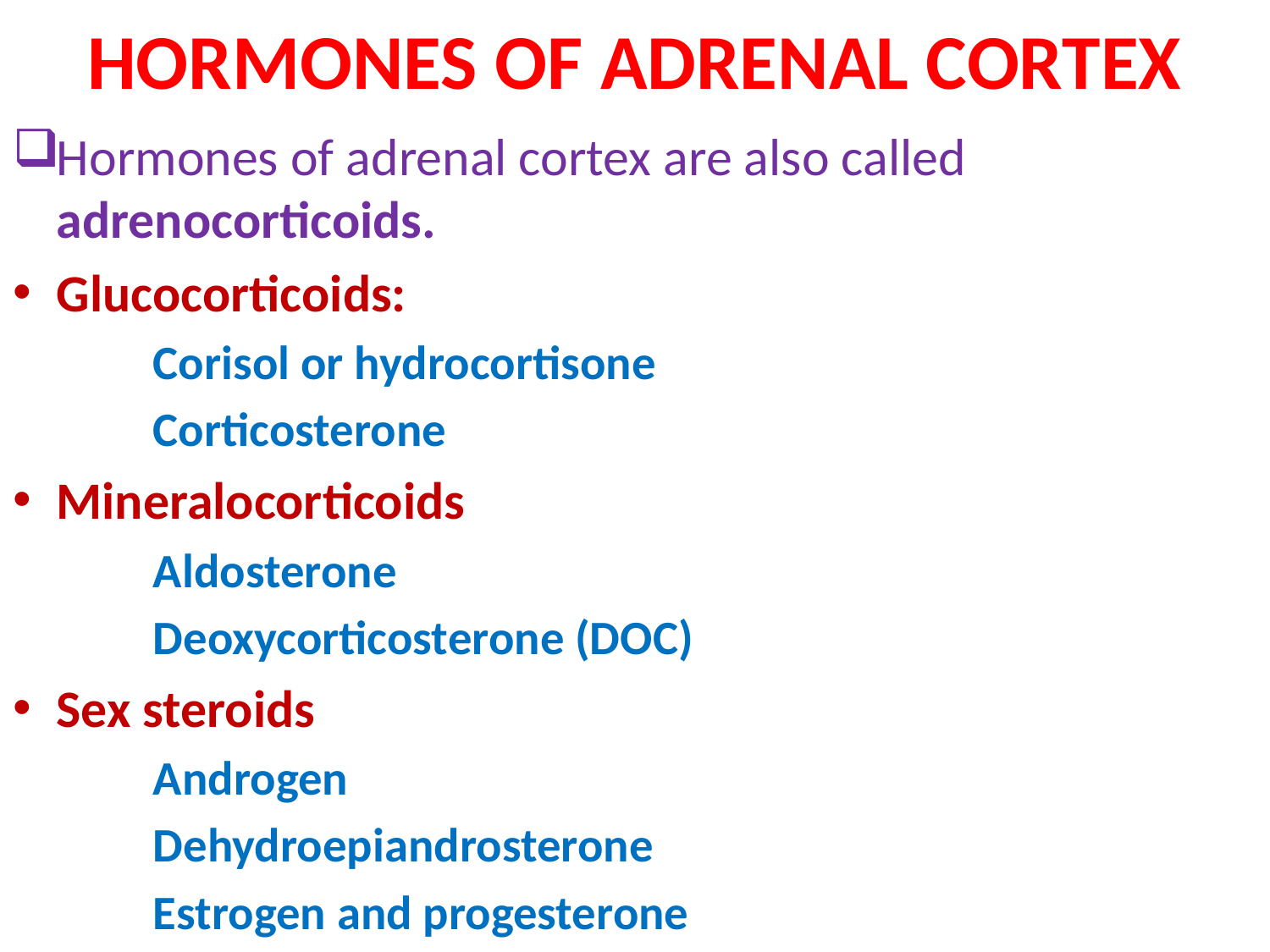

# HORMONES OF ADRENAL CORTEX
Hormones of adrenal cortex are also called adrenocorticoids.
Glucocorticoids:
             Corisol or hydrocortisone
             Corticosterone
Mineralocorticoids
             Aldosterone
             Deoxycorticosterone (DOC)
Sex steroids
             Androgen
             Dehydroepiandrosterone
             Estrogen and progesterone